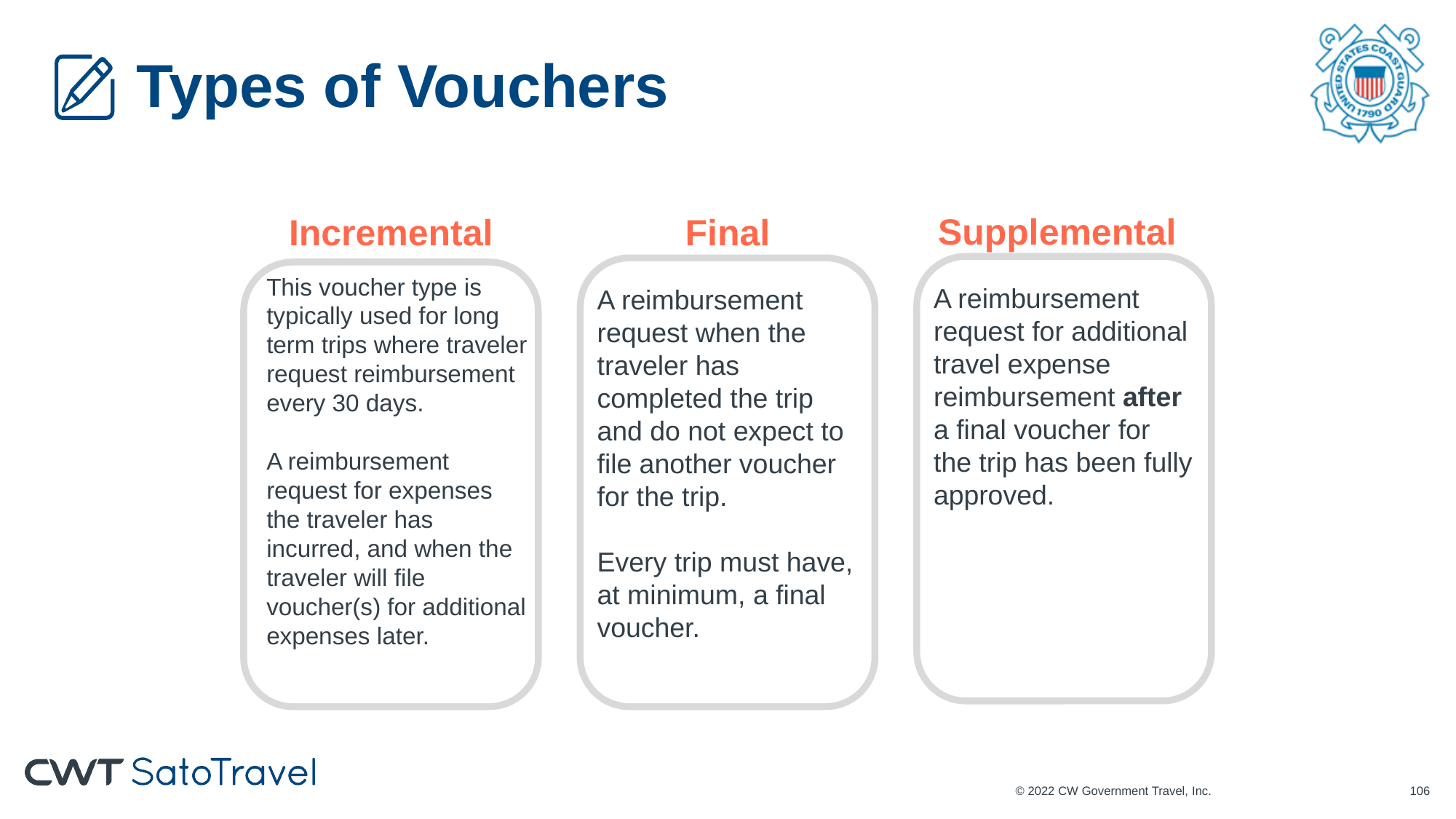

# Types of Vouchers
Supplemental

A reimbursement request for additional travel expense reimbursement after a final voucher for the trip has been fully approved.
Incremental

This voucher type is typically used for long term trips where traveler request reimbursement every 30 days.

A reimbursement request for expenses the traveler has incurred, and when the traveler will file voucher(s) for additional expenses later.

Final

A reimbursement request when the traveler has completed the trip and do not expect to file another voucher for the trip.

Every trip must have, at minimum, a final voucher.
© 2022 CW Government Travel, Inc.
106